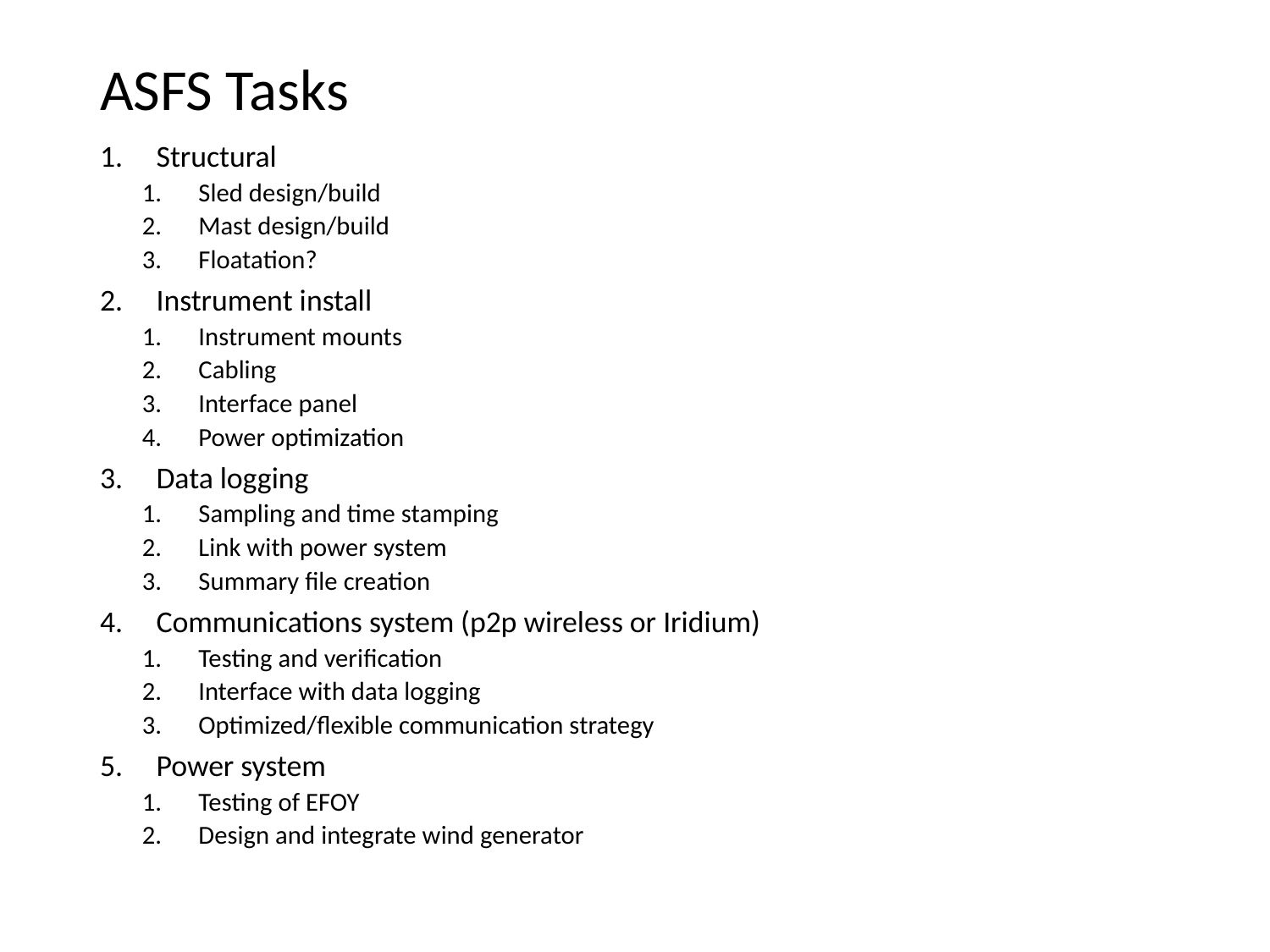

# ASFS Tasks
Structural
Sled design/build
Mast design/build
Floatation?
Instrument install
Instrument mounts
Cabling
Interface panel
Power optimization
Data logging
Sampling and time stamping
Link with power system
Summary file creation
Communications system (p2p wireless or Iridium)
Testing and verification
Interface with data logging
Optimized/flexible communication strategy
Power system
Testing of EFOY
Design and integrate wind generator